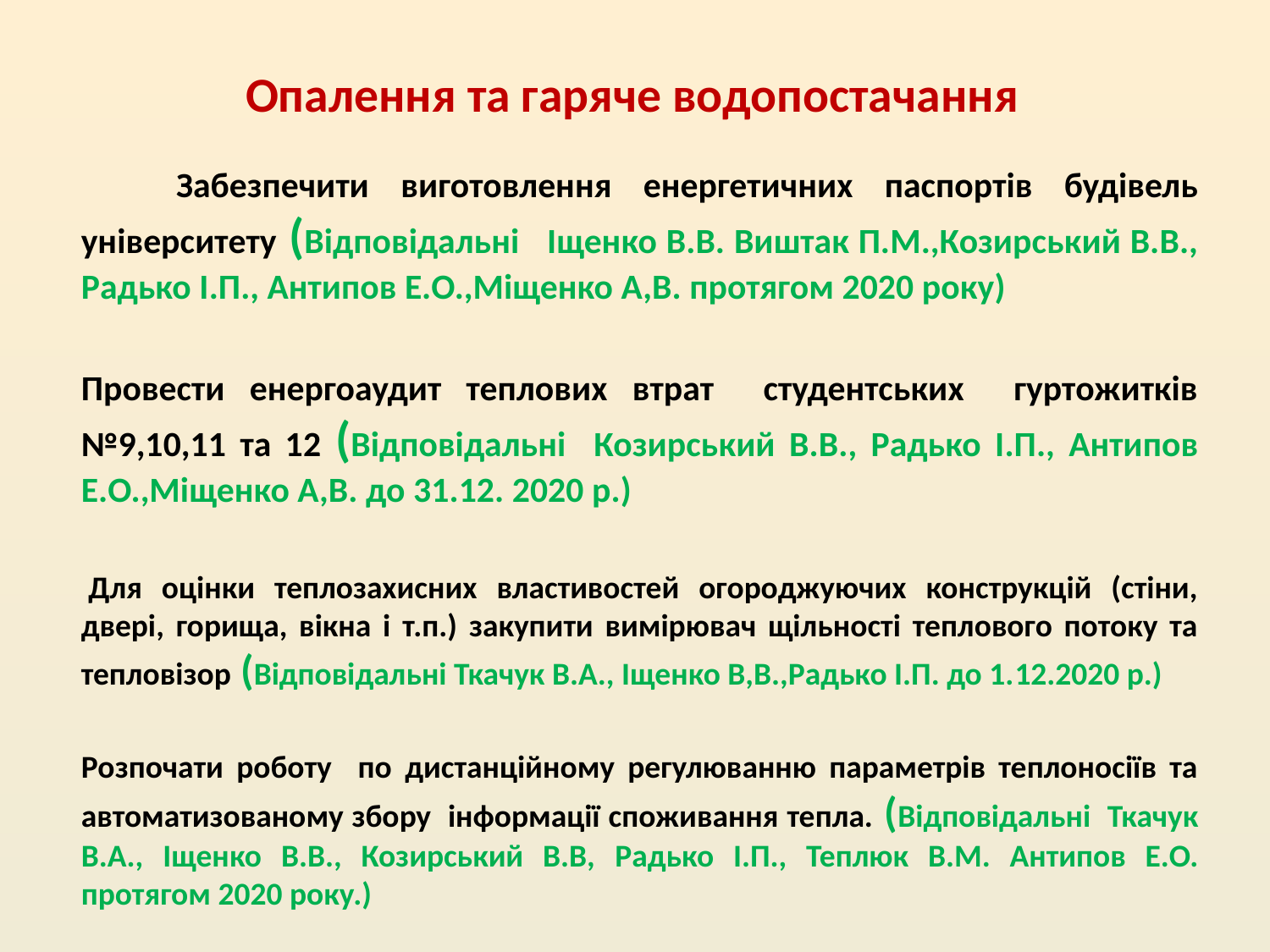

# Опалення та гаряче водопостачання

   Забезпечити виготовлення енергетичних паспортів будівель університету (Відповідальні   Іщенко В.В. Виштак П.М.,Козирський В.В., Радько І.П., Антипов Е.О.,Міщенко А,В. протягом 2020 року)

Провести енергоаудит теплових втрат  студентських  гуртожитків №9,10,11 та 12 (Відповідальні  Козирський В.В., Радько І.П., Антипов Е.О.,Міщенко А,В. до 31.12. 2020 р.)

 Для оцінки теплозахисних властивостей огороджуючих конструкцій (стіни, двері, горища, вікна і т.п.) закупити вимірювач щільності теплового потоку та тепловізор (Відповідальні Ткачук В.А., Іщенко В,В.,Радько І.П. до 1.12.2020 р.)

Розпочати роботу  по дистанційному регулюванню параметрів теплоносіїв та автоматизованому збору  інформації споживання тепла. (Відповідальні  Ткачук В.А., Іщенко В.В., Козирський В.В, Радько І.П., Теплюк В.М. Антипов Е.О. протягом 2020 року.)